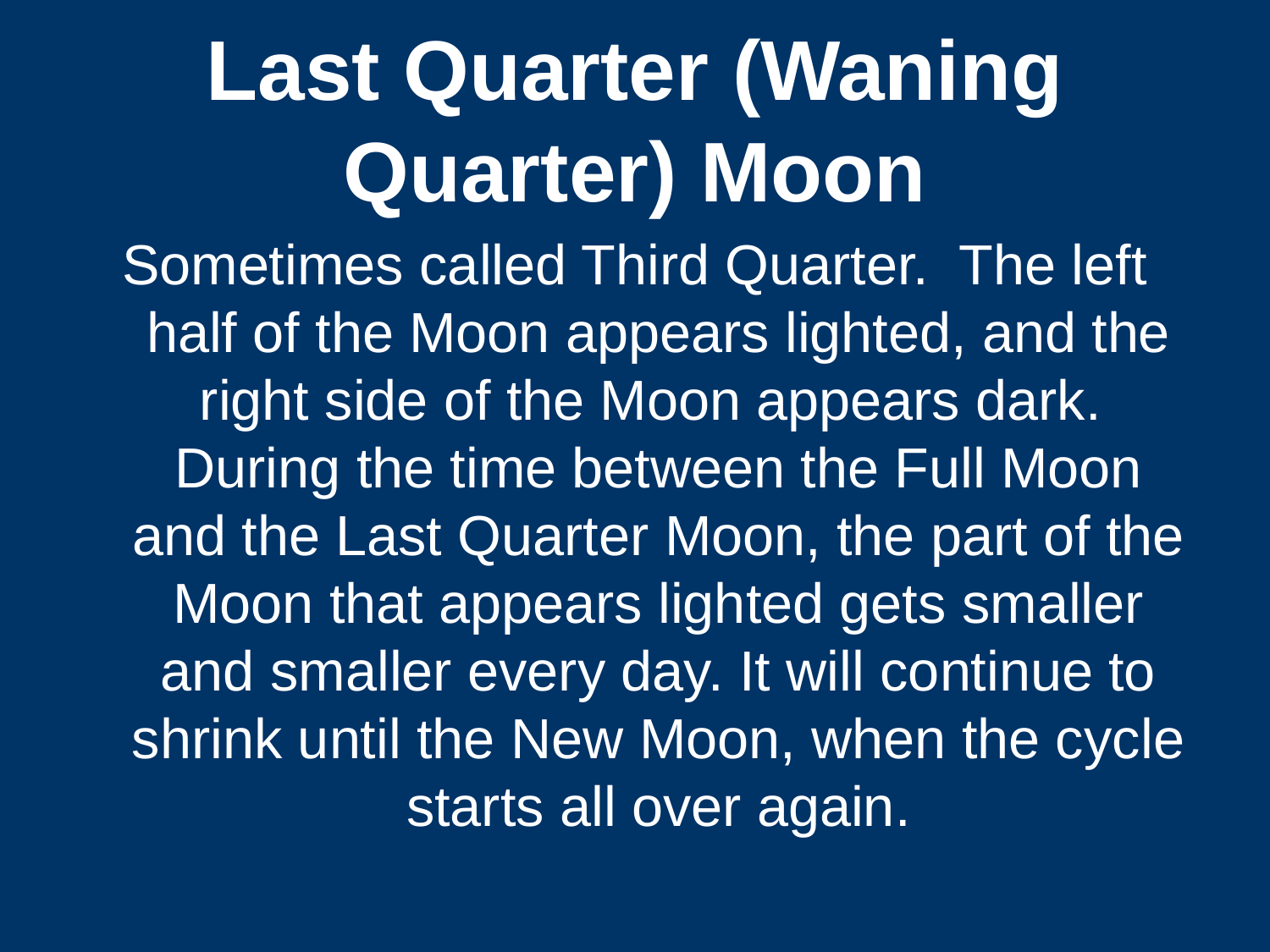

# Last Quarter (Waning Quarter) Moon
Sometimes called Third Quarter.  The left half of the Moon appears lighted, and the right side of the Moon appears dark.  During the time between the Full Moon and the Last Quarter Moon, the part of the Moon that appears lighted gets smaller and smaller every day. It will continue to shrink until the New Moon, when the cycle starts all over again.